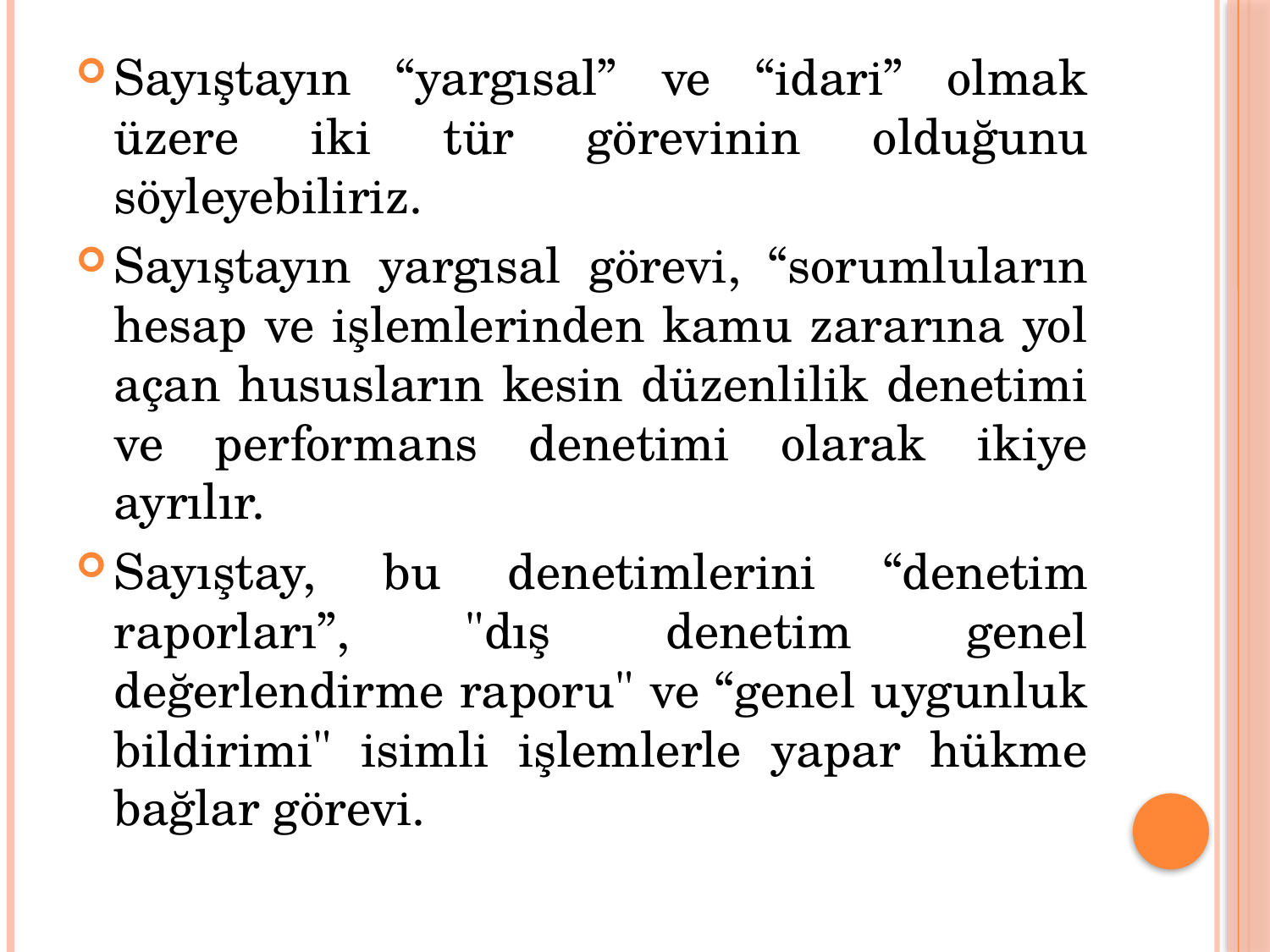

Sayıştayın “yargısal” ve “idari” olmak üzere iki tür görevinin olduğunu söyleyebiliriz.
Sayıştayın yargısal görevi, “sorumluların hesap ve işlemlerinden kamu zararına yol açan hususların kesin düzenlilik denetimi ve performans denetimi olarak ikiye ayrılır.
Sayıştay, bu denetimlerini “denetim raporları”, "dış denetim genel değerlendirme raporu" ve “genel uygunluk bildirimi" isimli işlemlerle yapar hükme bağlar görevi.